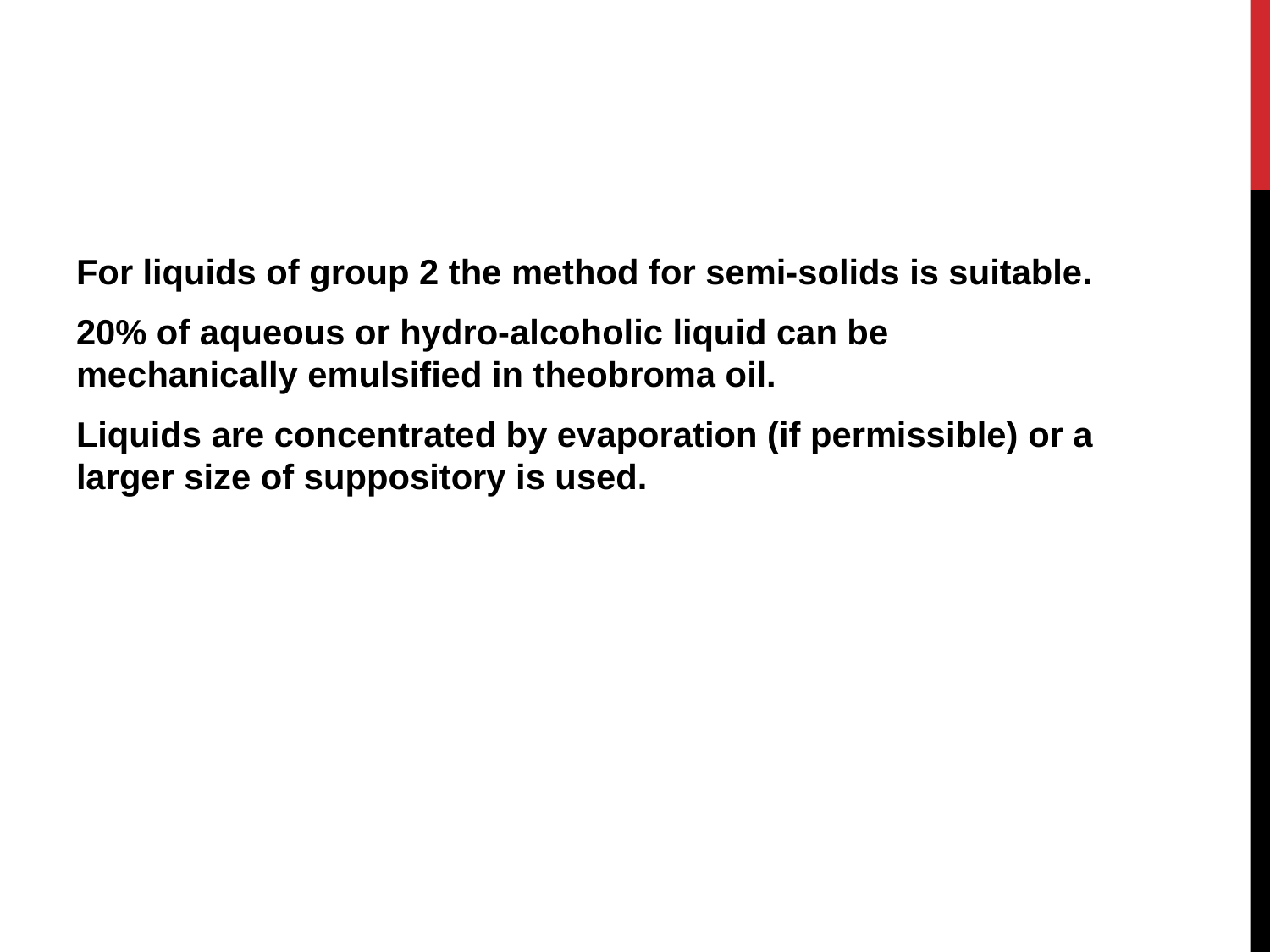

#
For liquids of group 2 the method for semi-solids is suitable.
20% of aqueous or hydro-alcoholic liquid can be mechanically emulsified in theobroma oil.
Liquids are concentrated by evaporation (if permissible) or a larger size of suppository is used.